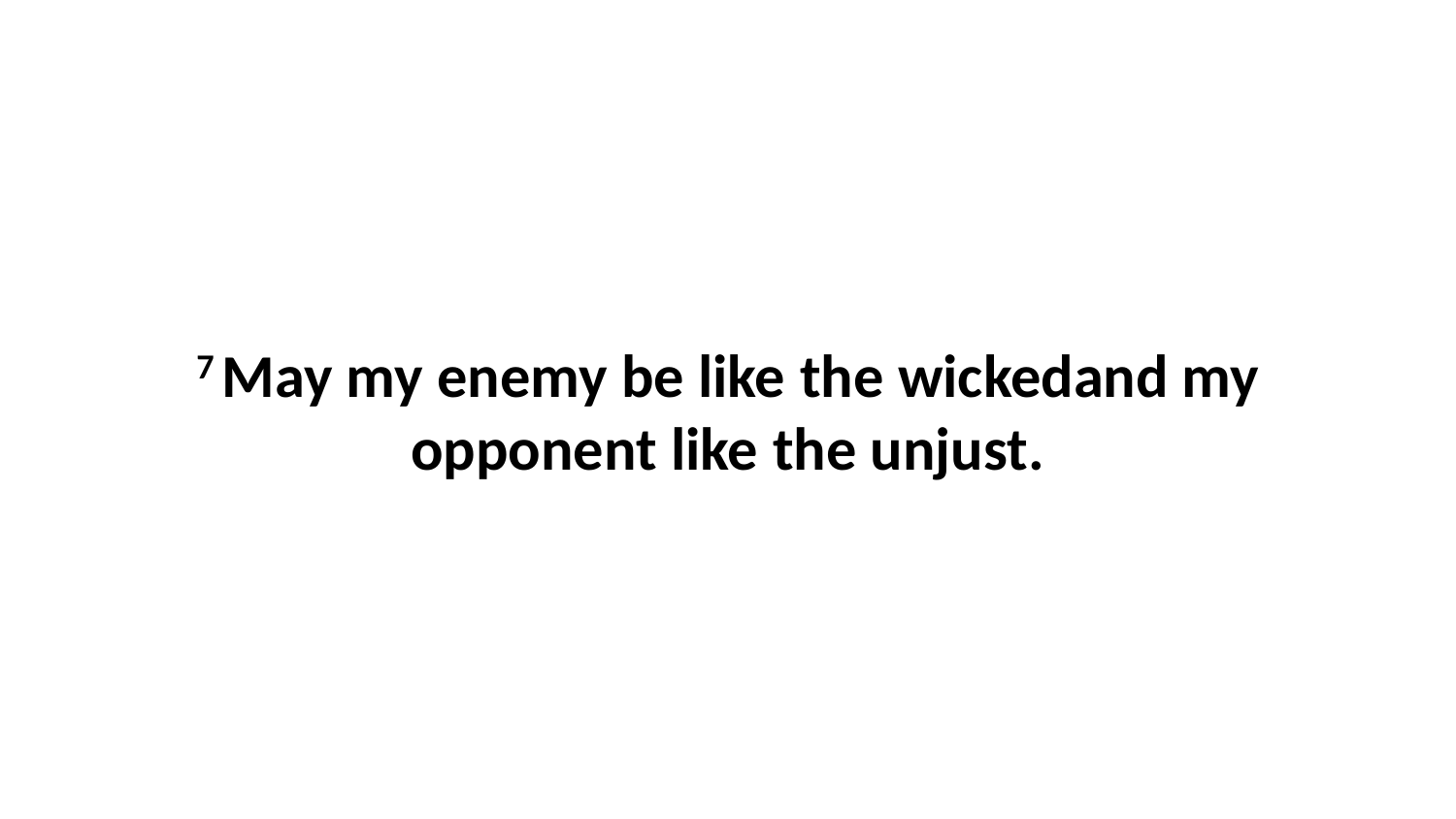

7 May my enemy be like the wickedand my opponent like the unjust.